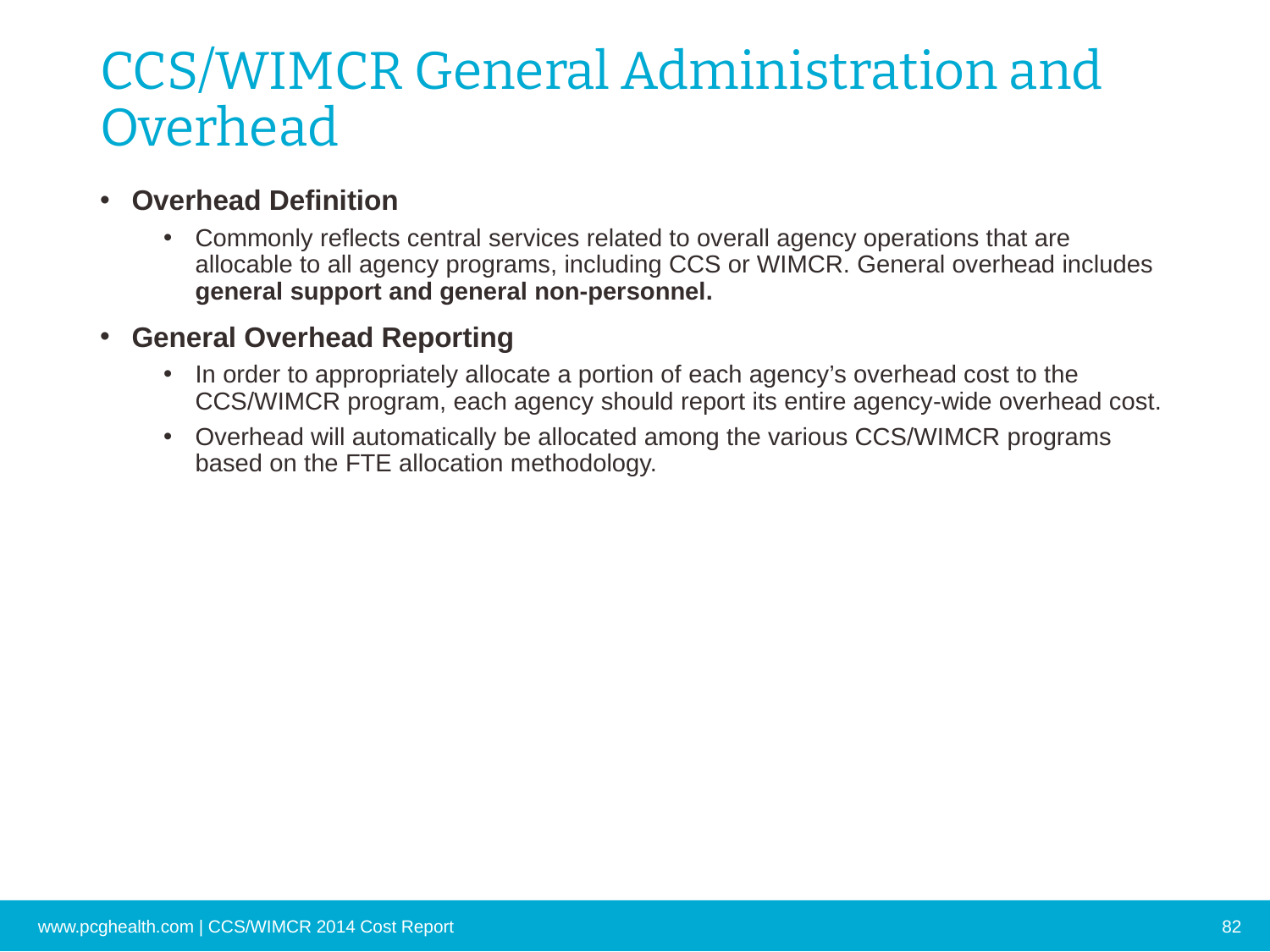

# CCS/WIMCR General Administration and Overhead
Overhead Definition
Commonly reflects central services related to overall agency operations that are allocable to all agency programs, including CCS or WIMCR. General overhead includes general support and general non-personnel.
General Overhead Reporting
In order to appropriately allocate a portion of each agency’s overhead cost to the CCS/WIMCR program, each agency should report its entire agency-wide overhead cost.
Overhead will automatically be allocated among the various CCS/WIMCR programs based on the FTE allocation methodology.

www.pcghealth.com | CCS/WIMCR 2014 Cost Report
82